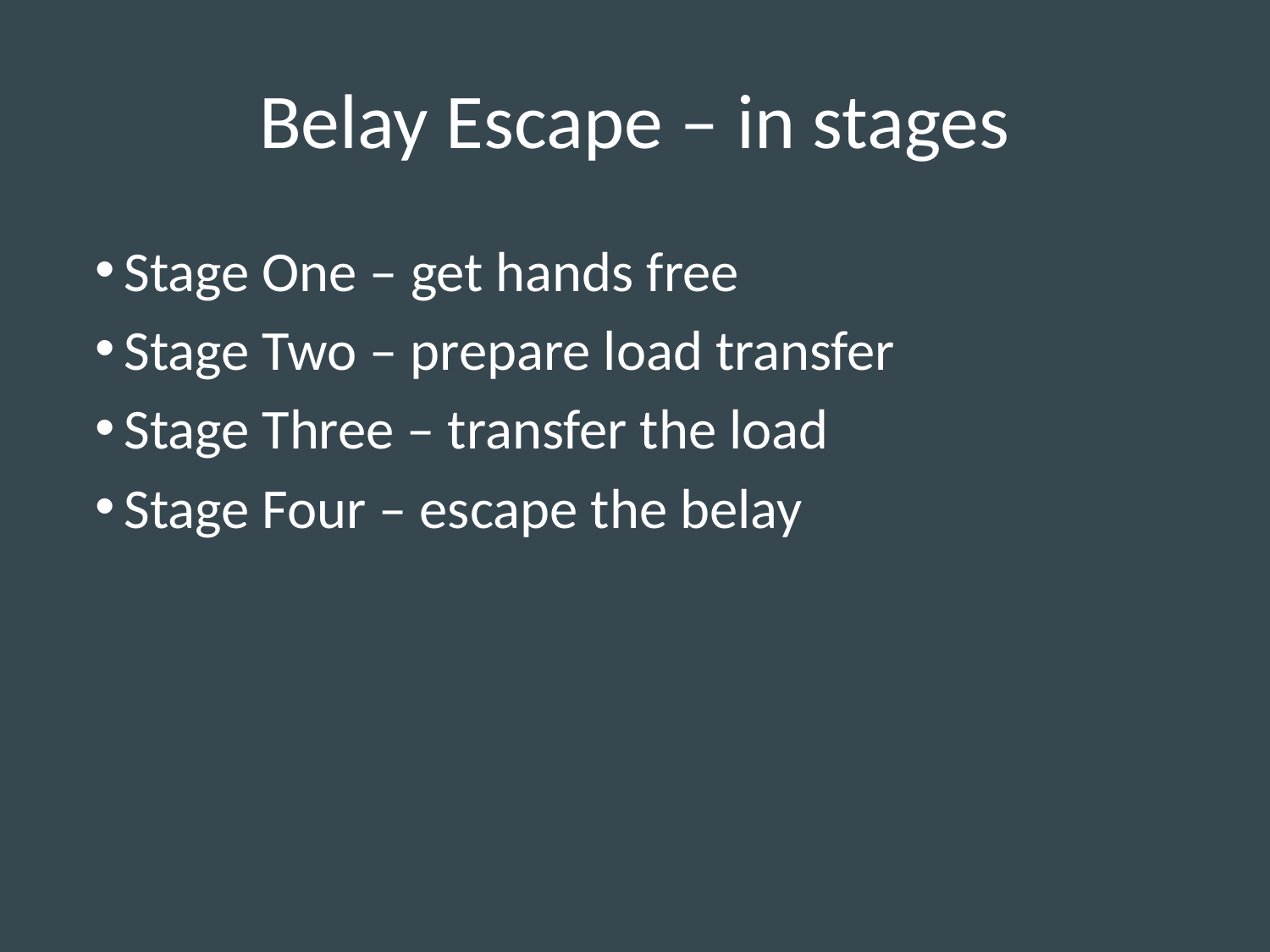

# Belay Escape – in stages
Stage One – get hands free
Stage Two – prepare load transfer
Stage Three – transfer the load
Stage Four – escape the belay